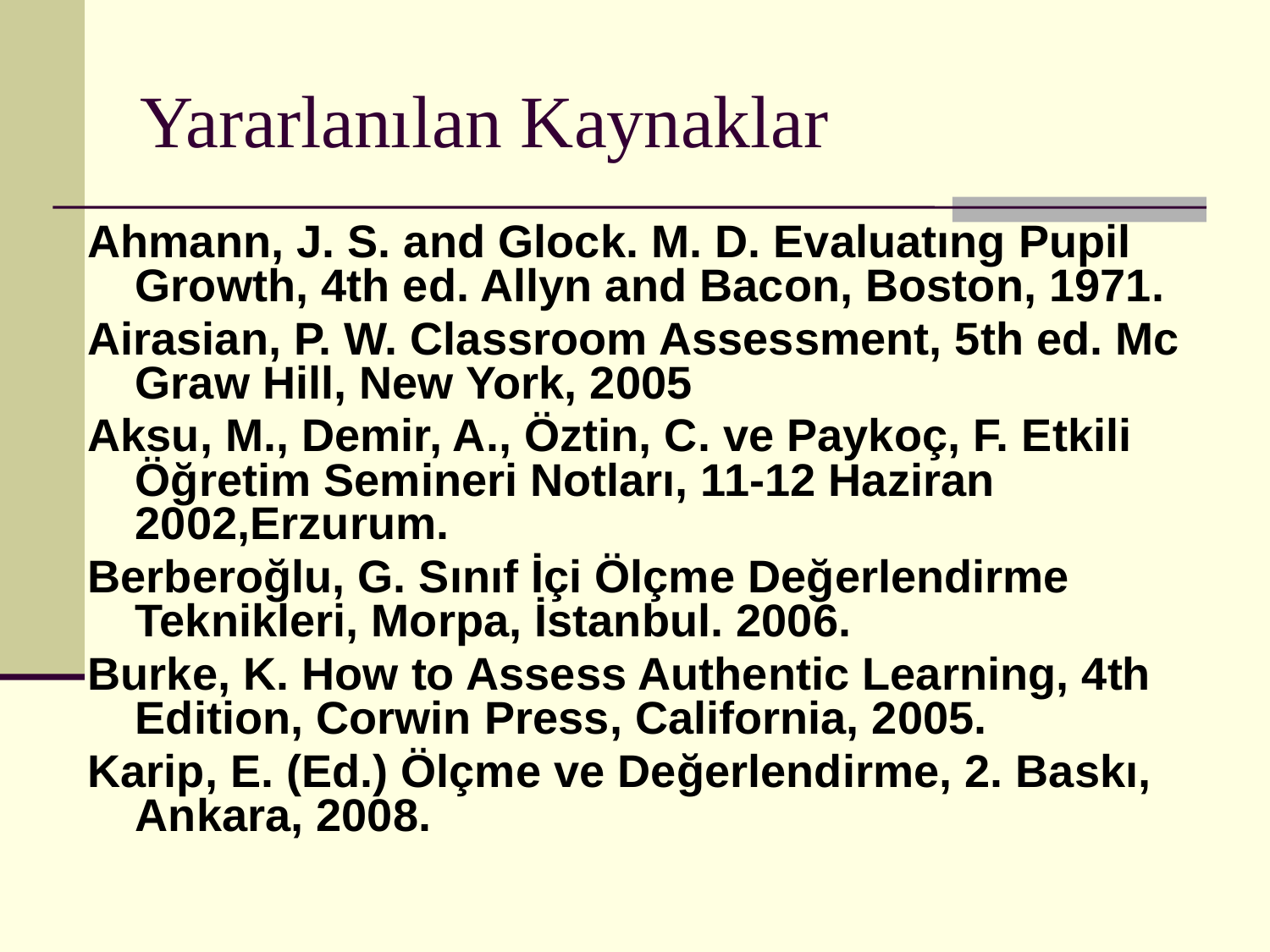

# Yararlanılan Kaynaklar
Ahmann, J. S. and Glock. M. D. Evaluatıng Pupil Growth, 4th ed. Allyn and Bacon, Boston, 1971.
Airasian, P. W. Classroom Assessment, 5th ed. Mc Graw Hill, New York, 2005
Aksu, M., Demir, A., Öztin, C. ve Paykoç, F. Etkili Öğretim Semineri Notları, 11-12 Haziran 2002,Erzurum.
Berberoğlu, G. Sınıf İçi Ölçme Değerlendirme Teknikleri, Morpa, İstanbul. 2006.
Burke, K. How to Assess Authentic Learning, 4th Edition, Corwin Press, California, 2005.
Karip, E. (Ed.) Ölçme ve Değerlendirme, 2. Baskı, Ankara, 2008.